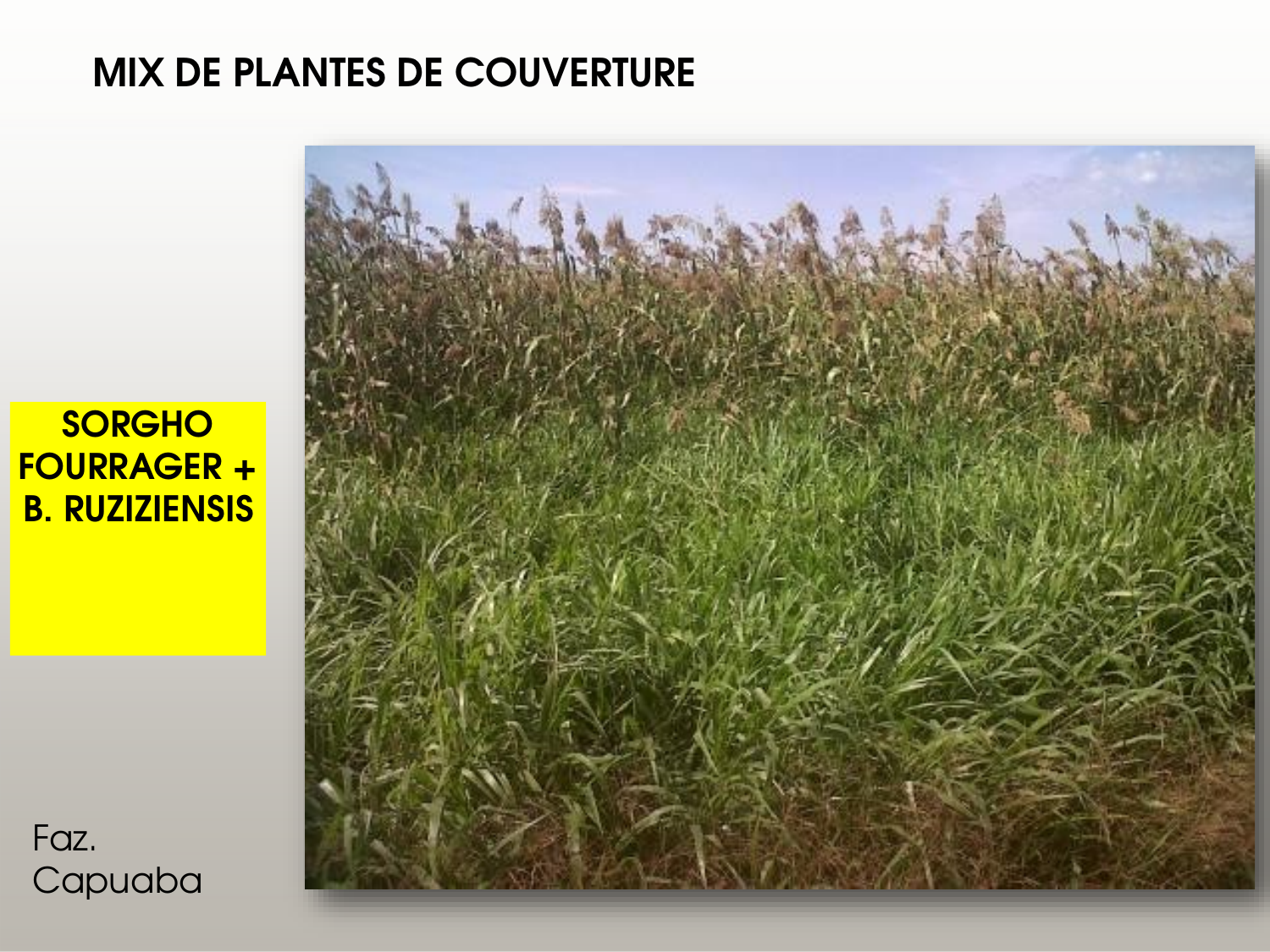

MIX DE PLANTES DE COUVERTURE

SORGHO
FOURRAGER +
B. RUZIZIENSIS

Faz.
Capuaba